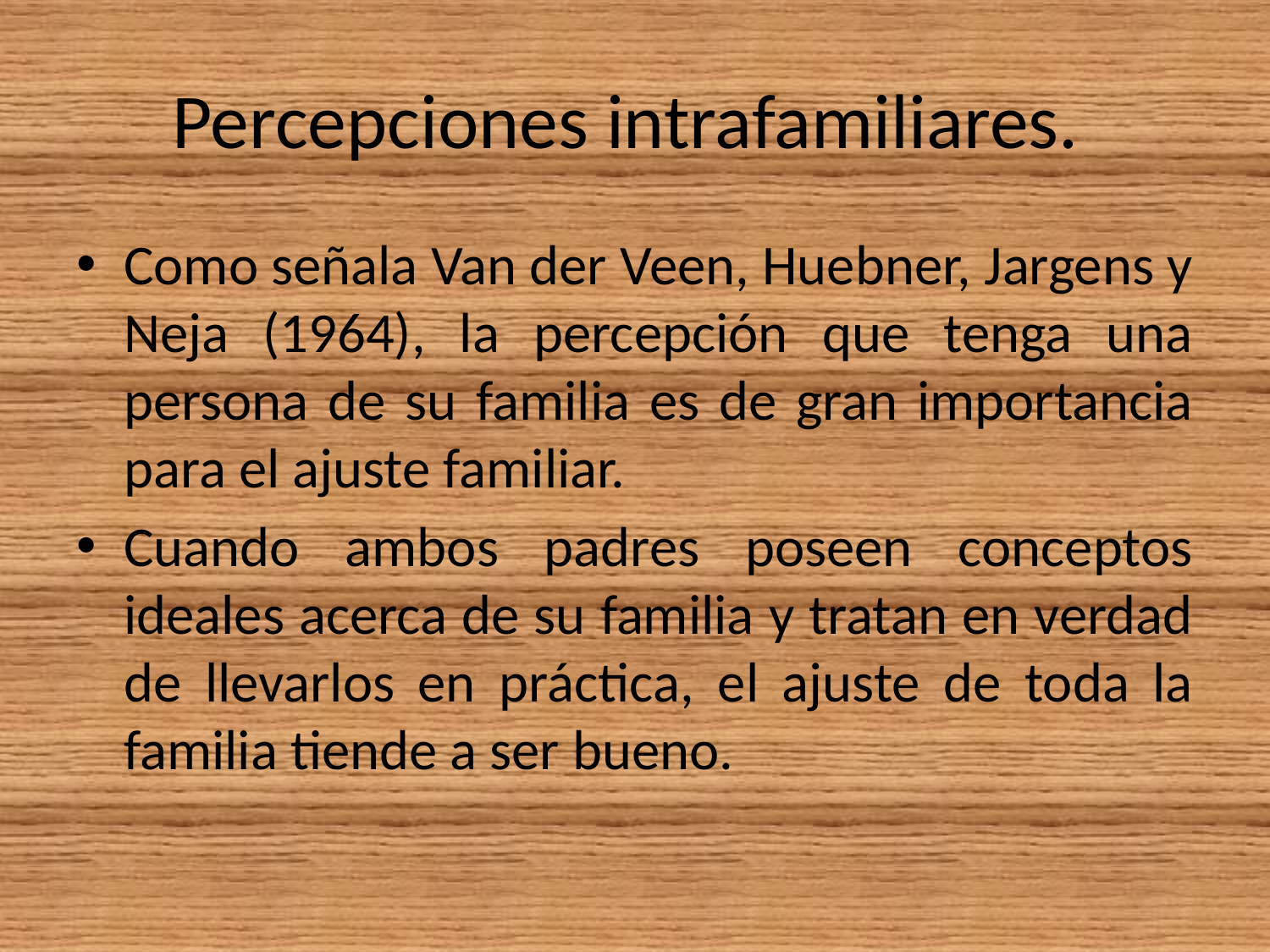

# Percepciones intrafamiliares.
Como señala Van der Veen, Huebner, Jargens y Neja (1964), la percepción que tenga una persona de su familia es de gran importancia para el ajuste familiar.
Cuando ambos padres poseen conceptos ideales acerca de su familia y tratan en verdad de llevarlos en práctica, el ajuste de toda la familia tiende a ser bueno.